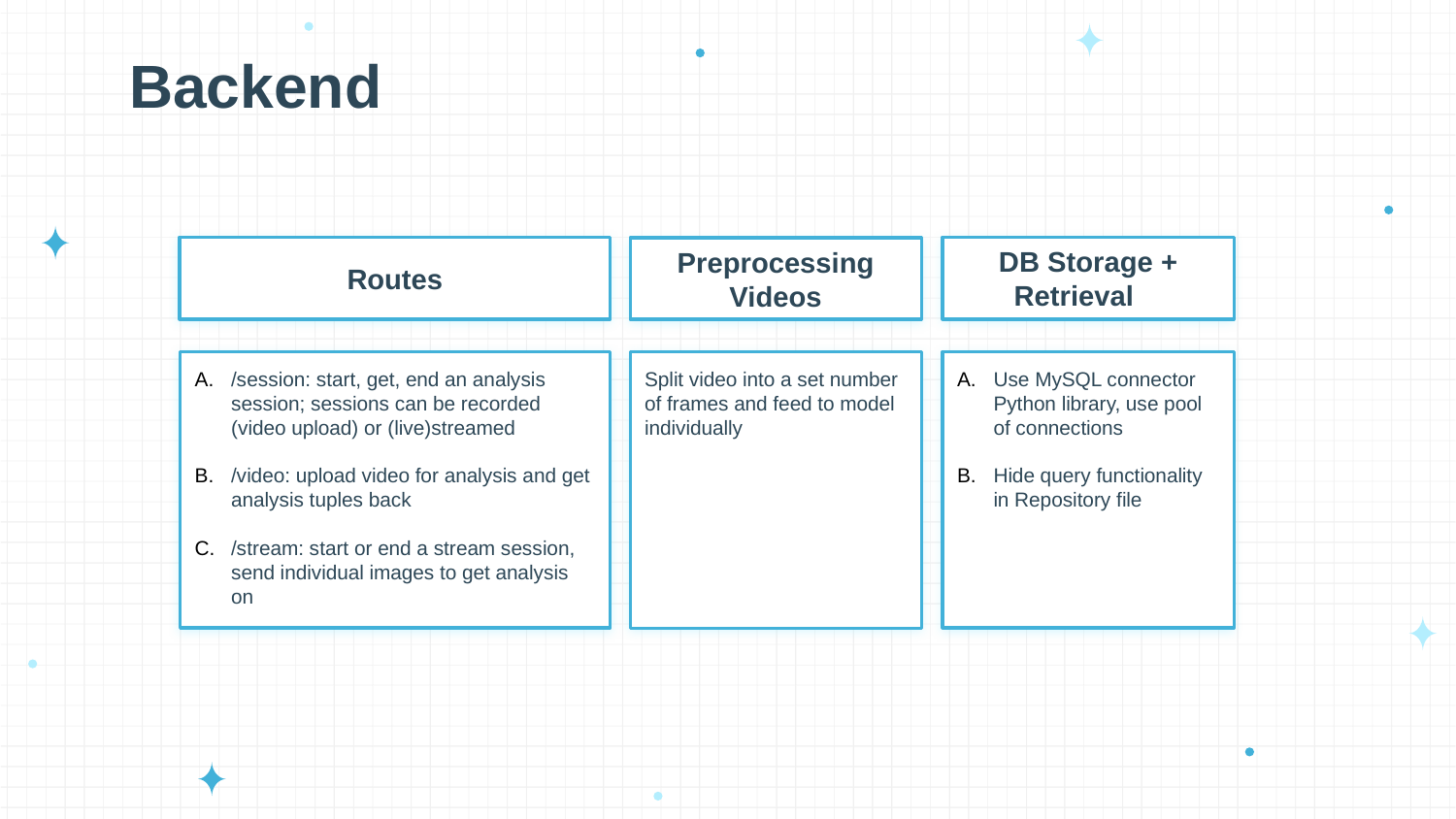

# Backend
Routes
DB Storage + Retrieval
Preprocessing Videos
/session: start, get, end an analysis session; sessions can be recorded (video upload) or (live)streamed

/video: upload video for analysis and get analysis tuples back

/stream: start or end a stream session, send individual images to get analysis on

Split video into a set number of frames and feed to model individually
Use MySQL connector Python library, use pool of connections

Hide query functionality in Repository file